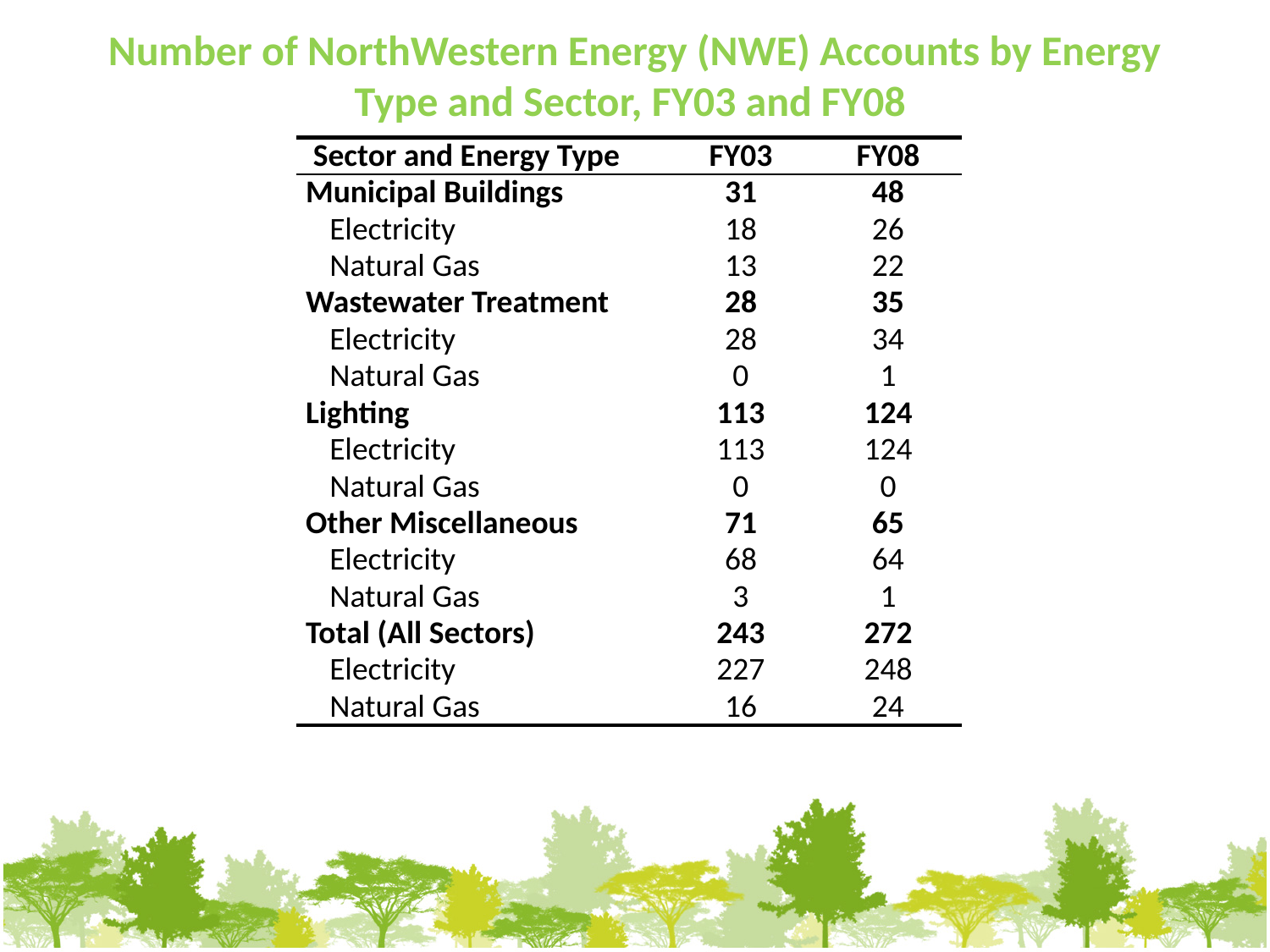

# Number of NorthWestern Energy (NWE) Accounts by Energy Type and Sector, FY03 and FY08
| Sector and Energy Type | FY03 | FY08 |
| --- | --- | --- |
| Municipal Buildings | 31 | 48 |
| Electricity | 18 | 26 |
| Natural Gas | 13 | 22 |
| Wastewater Treatment | 28 | 35 |
| Electricity | 28 | 34 |
| Natural Gas | 0 | 1 |
| Lighting | 113 | 124 |
| Electricity | 113 | 124 |
| Natural Gas | 0 | 0 |
| Other Miscellaneous | 71 | 65 |
| Electricity | 68 | 64 |
| Natural Gas | 3 | 1 |
| Total (All Sectors) | 243 | 272 |
| Electricity | 227 | 248 |
| Natural Gas | 16 | 24 |